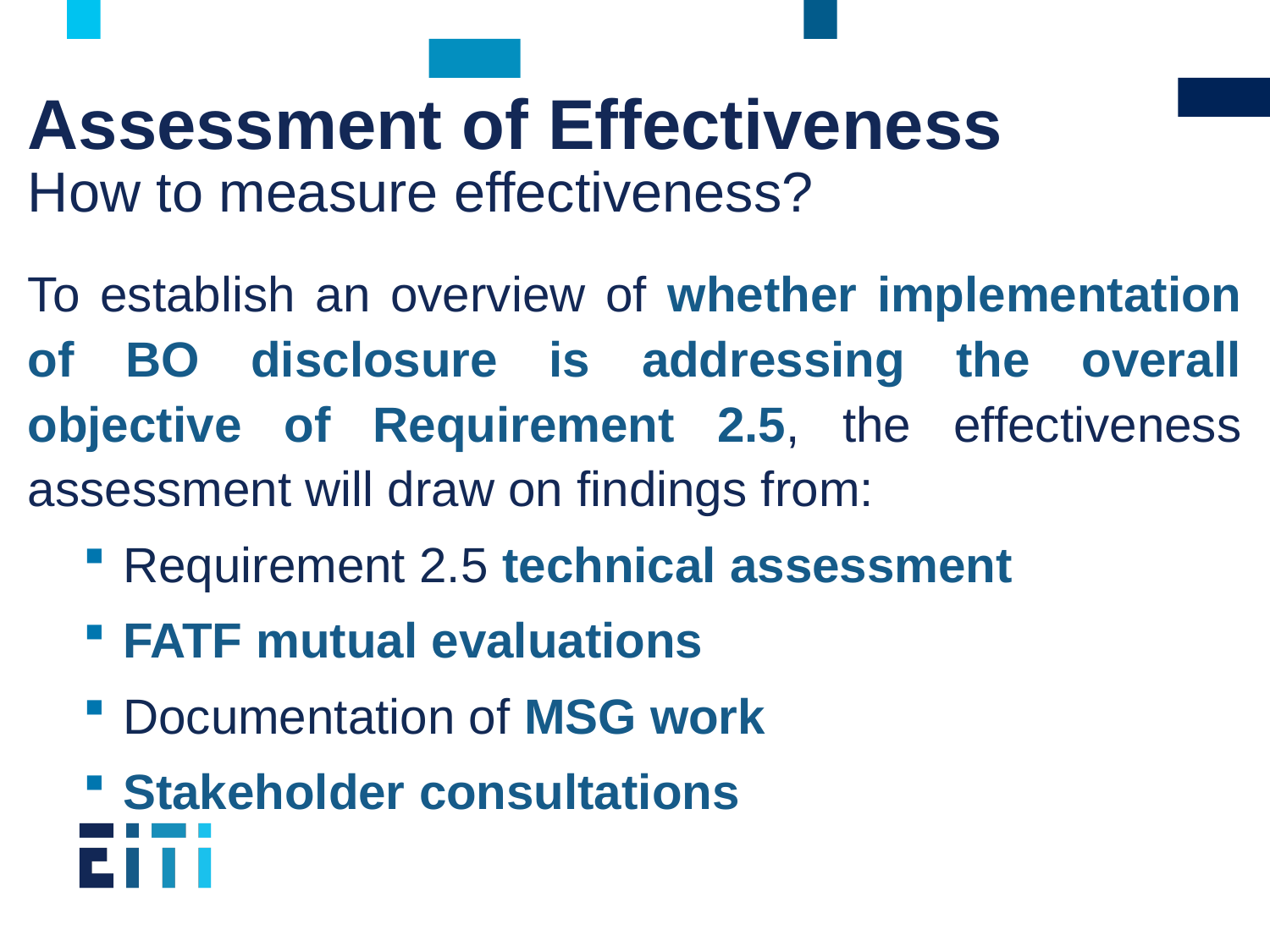

# Assessment of Effectiveness How to measure effectiveness?
To establish an overview of whether implementation of BO disclosure is addressing the overall objective of Requirement 2.5, the effectiveness assessment will draw on findings from:
Requirement 2.5 technical assessment
FATF mutual evaluations
Documentation of MSG work
Stakeholder consultations